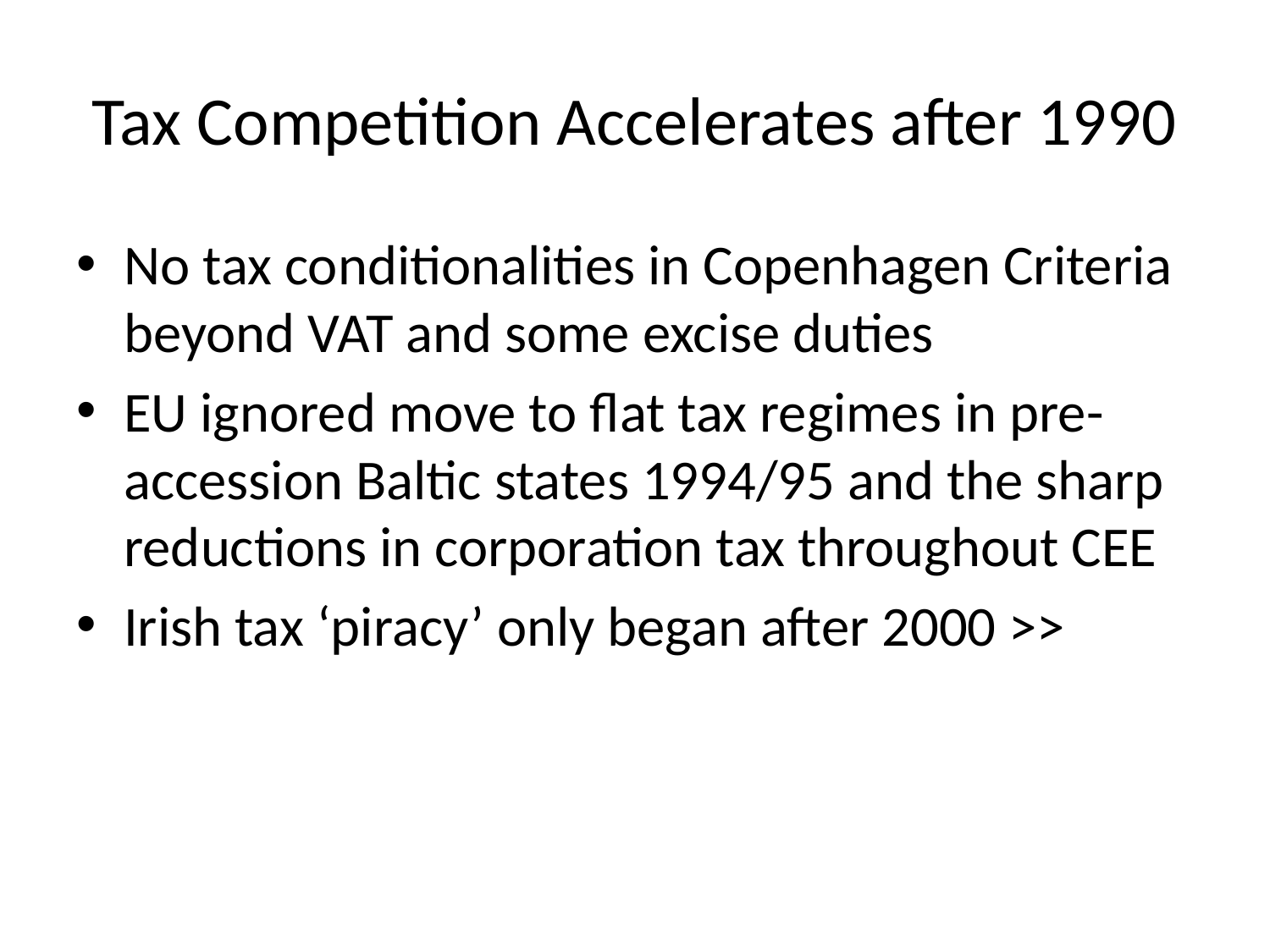

# Tax Competition Accelerates after 1990
No tax conditionalities in Copenhagen Criteria beyond VAT and some excise duties
EU ignored move to flat tax regimes in pre-accession Baltic states 1994/95 and the sharp reductions in corporation tax throughout CEE
Irish tax ‘piracy’ only began after 2000 >>